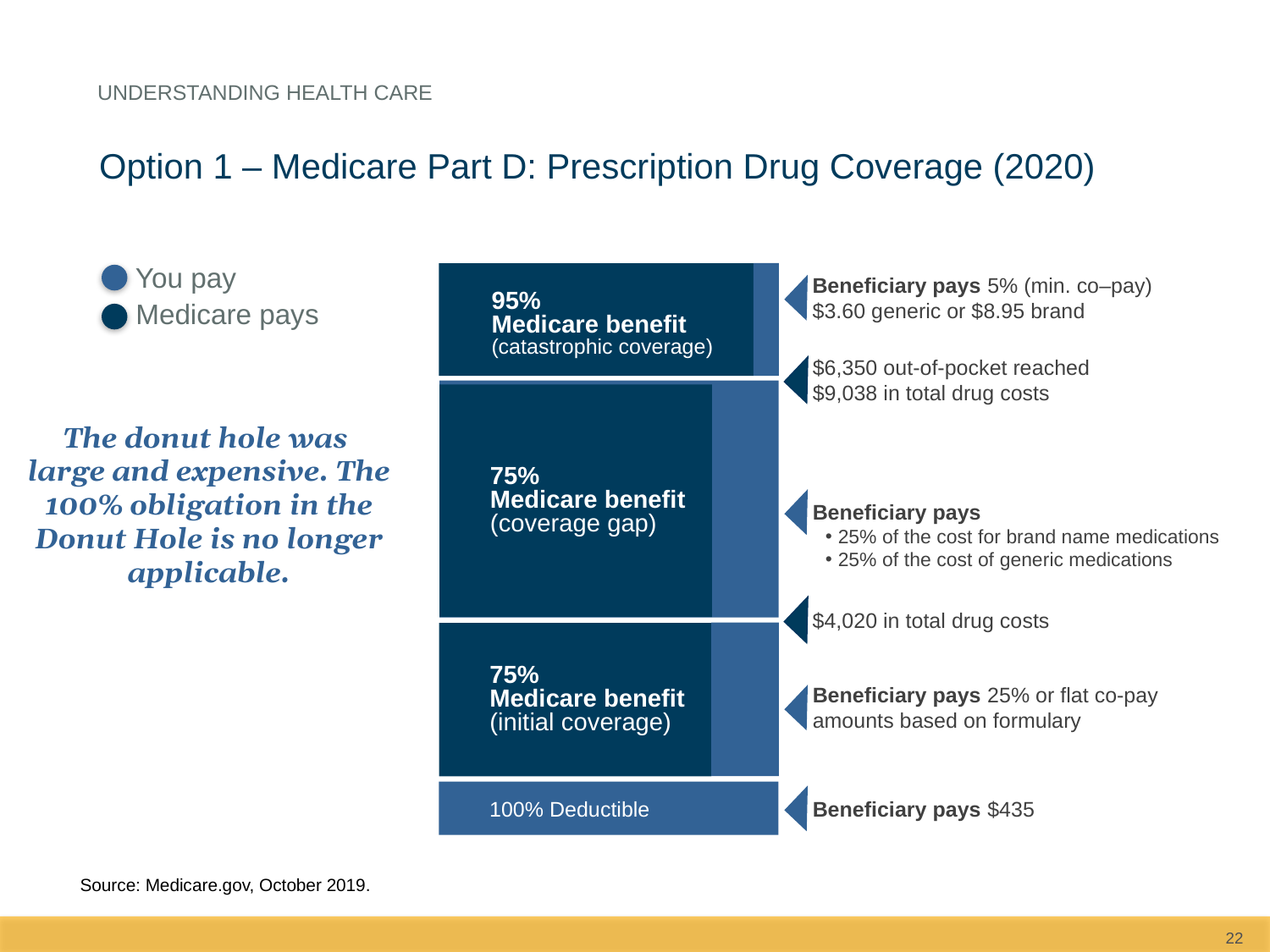

Understanding health care
Option 1 – Medicare Part D: Prescription Drug Coverage (2020)
You pay

Medicare pays

95%
Medicare benefit
(catastrophic coverage)

Beneficiary pays 5% (min. co–pay)
$3.60 generic or $8.95 brand

$6,350 out-of-pocket reached
$9,038 in total drug costs

Beneficiary pays
25% of the cost for brand name medications
25% of the cost of generic medications

75%
Medicare benefit
(coverage gap)
The donut hole was
large and expensive. The 100% obligation in the Donut Hole is no longer applicable.
$4,020 in total drug costs

75%
Medicare benefit
(initial coverage)
Beneficiary pays 25% or flat co-pay amounts based on formulary

100% Deductible
Beneficiary pays $435

Source: Medicare.gov, October 2019.